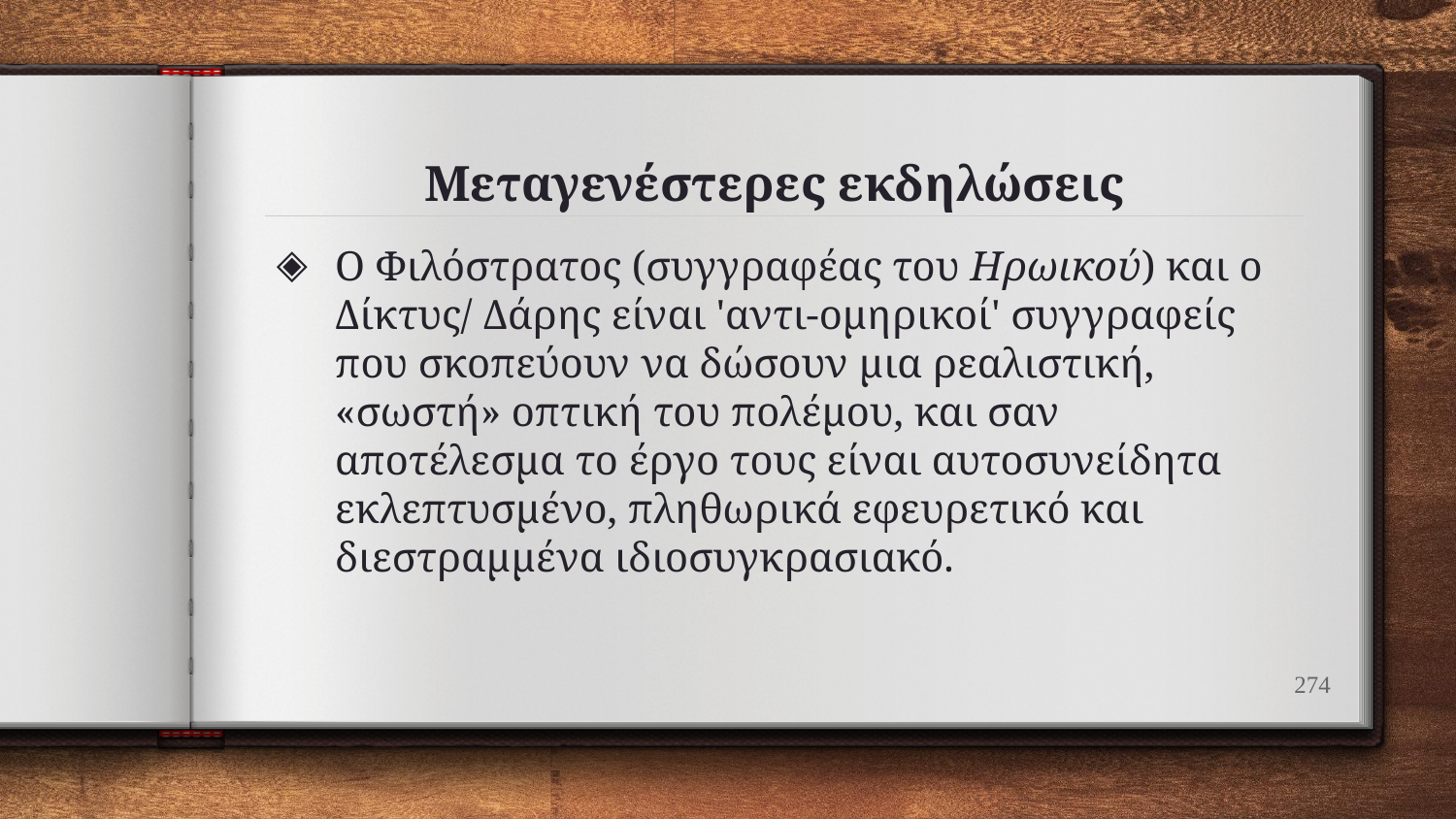

# Μεταγενέστερες εκδηλώσεις
Ο Φιλόστρατος (συγγραφέας του Ηρωικού) και o Δίκτυς/ Δάρης είναι 'αντι-ομηρικοί' συγγραφείς που σκοπεύουν να δώσουν μια ρεαλιστική, «σωστή» οπτική του πολέμου, και σαν αποτέλεσμα το έργο τους είναι αυτοσυνείδητα εκλεπτυσμένο, πληθωρικά εφευρετικό και διεστραμμένα ιδιοσυγκρασιακό.

274